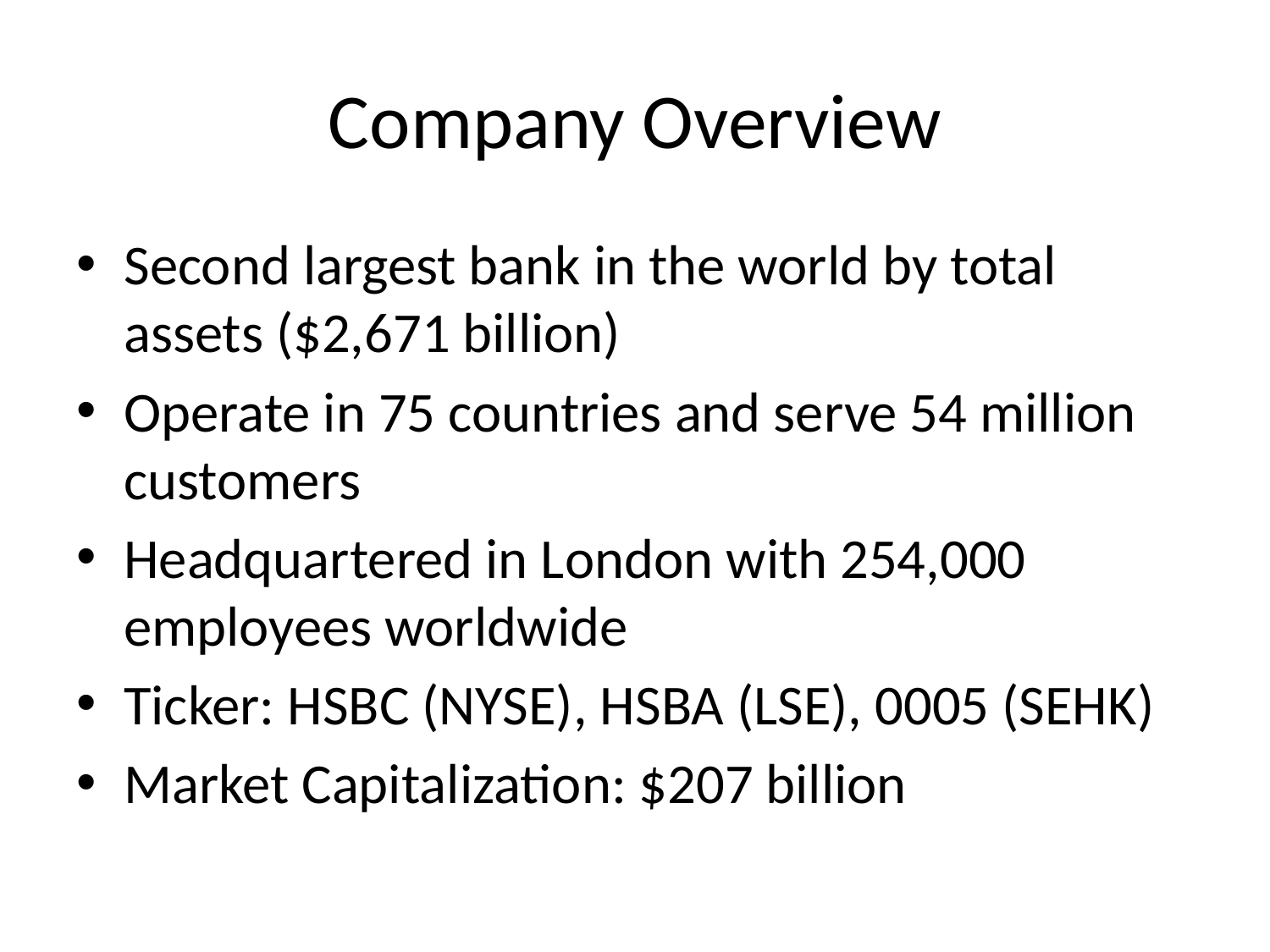

# Company Overview
Second largest bank in the world by total assets ($2,671 billion)
Operate in 75 countries and serve 54 million customers
Headquartered in London with 254,000 employees worldwide
Ticker: HSBC (NYSE), HSBA (LSE), 0005 (SEHK)
Market Capitalization: $207 billion